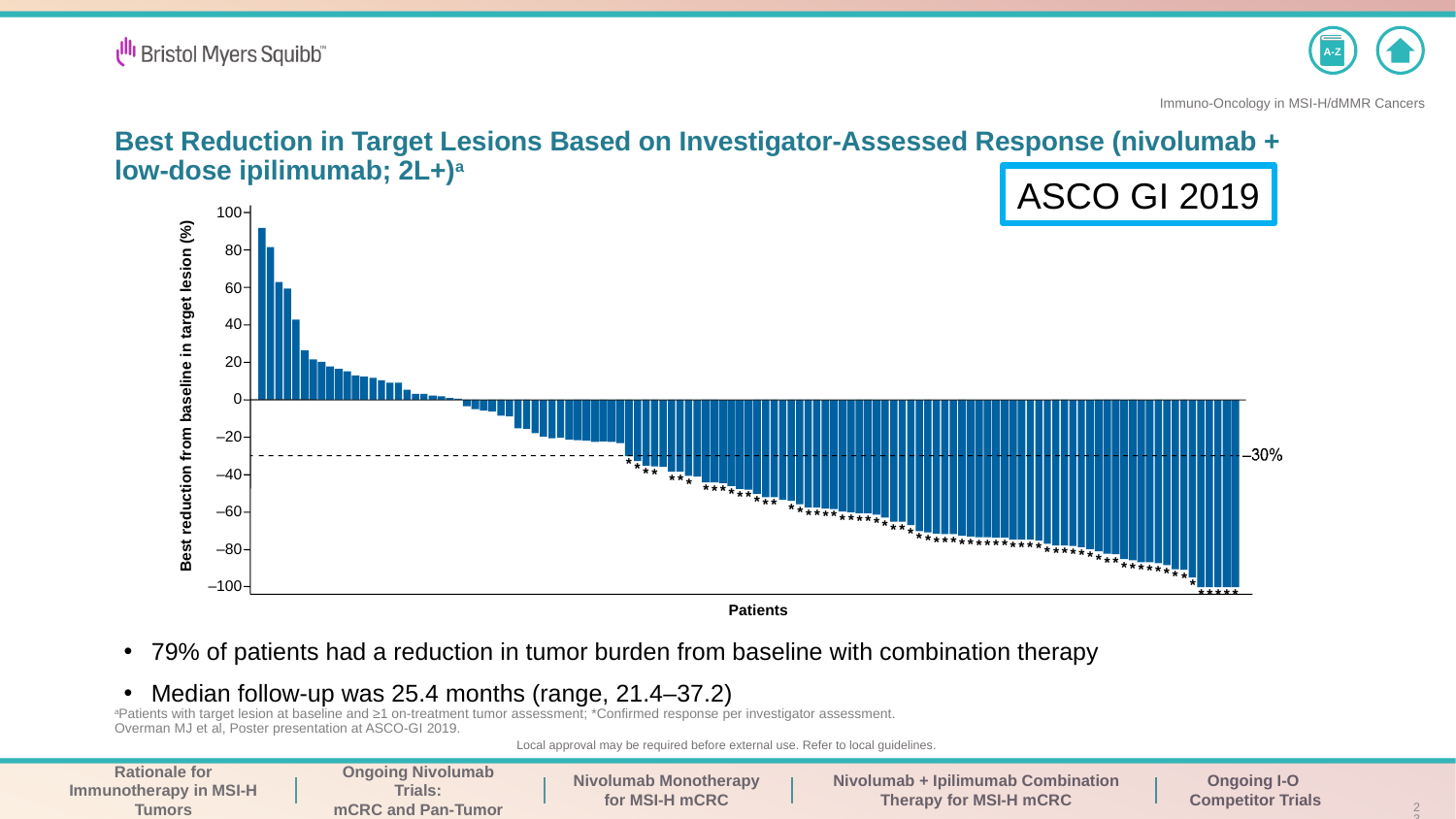

# Best Reduction in Target Lesions Based on Investigator-Assessed Response (nivolumab + low-dose ipilimumab; 2L+)a
ASCO GI 2019
100

80

60

40

20

Best reduction from baseline in target lesion (%)
0

–20

*

*
*
–40
*
*
*
*

*
*
*
*
*
*
*
*
*
*
–60
*
*
*
*
*
*
*
*
*

*
*
*
*
*
*
*
*
*
*
*
*
*
*
*
*
*
*
*
*
–80
*
*
*
*
*
*

*
*
*
*
*
*
*
*
*
*
*
*
–100
*
*
*
*
*

Patients
79% of patients had a reduction in tumor burden from baseline with combination therapy
Median follow-up was 25.4 months (range, 21.4–37.2)

aPatients with target lesion at baseline and ≥1 on-treatment tumor assessment; *Confirmed response per investigator assessment.
Overman MJ et al, Poster presentation at ASCO-GI 2019.
23